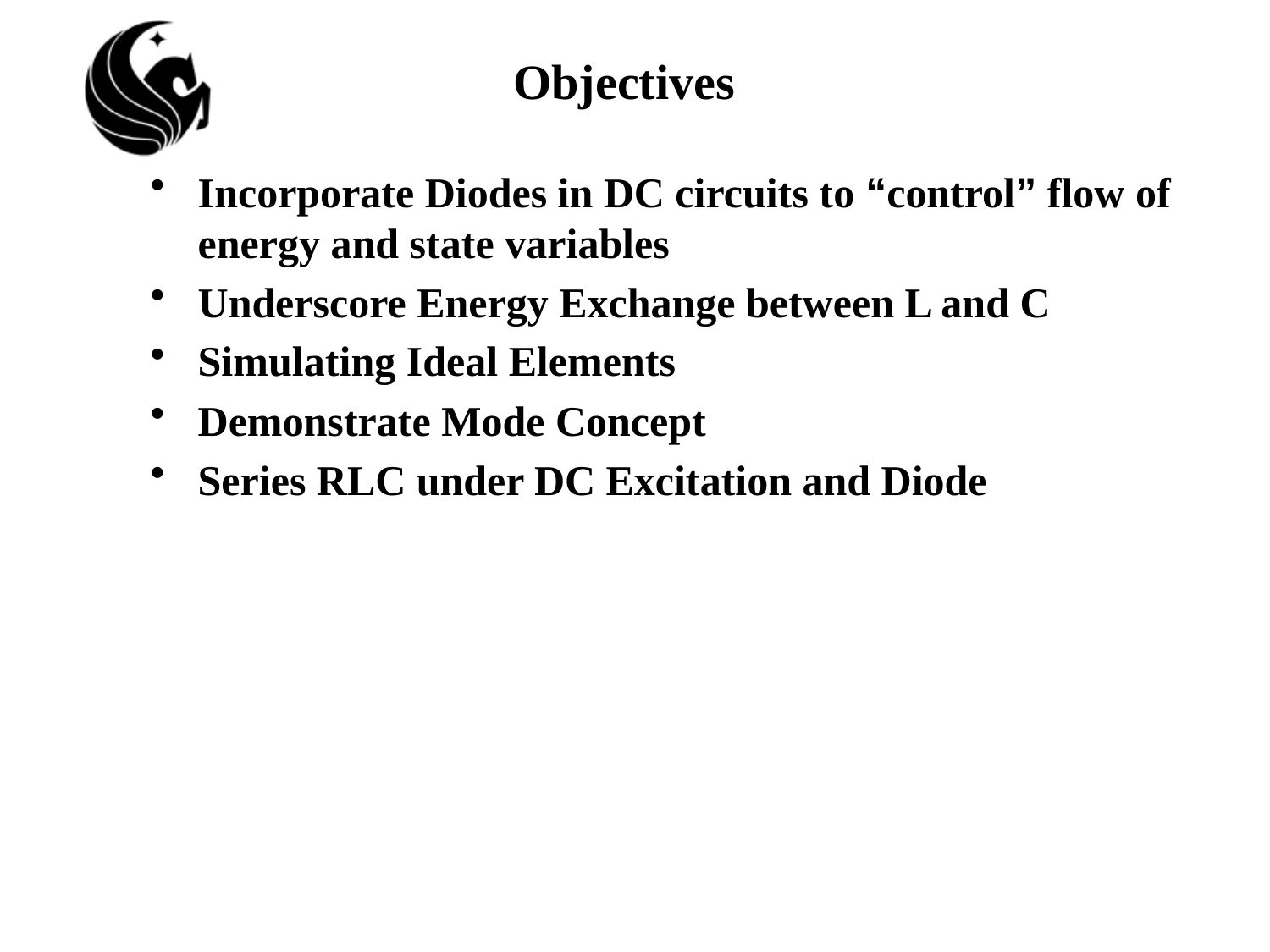

# Objectives
Incorporate Diodes in DC circuits to “control” flow of energy and state variables
Underscore Energy Exchange between L and C
Simulating Ideal Elements
Demonstrate Mode Concept
Series RLC under DC Excitation and Diode